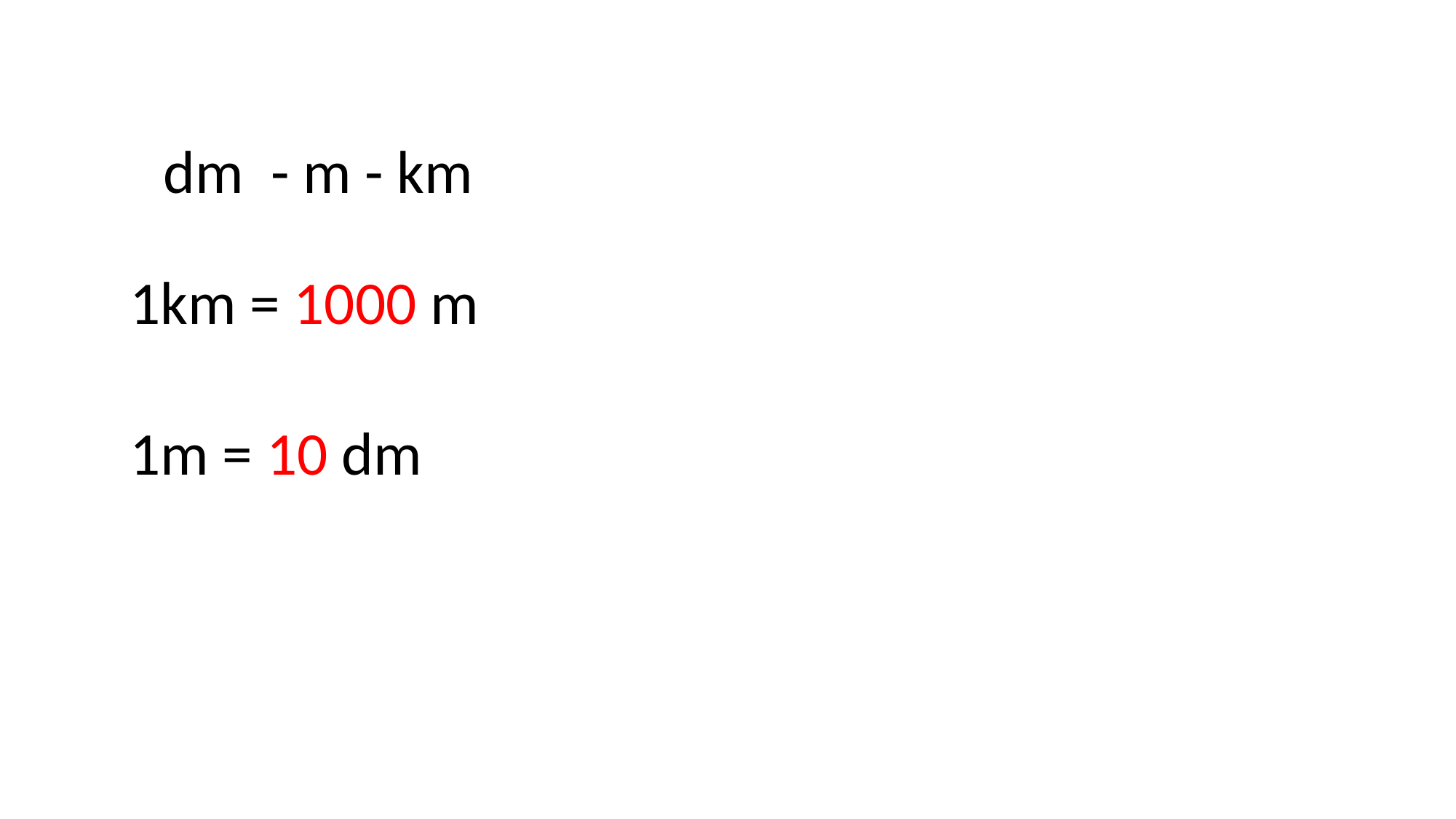

dm  - m - km
1km = 1000 m
1m = 10 dm